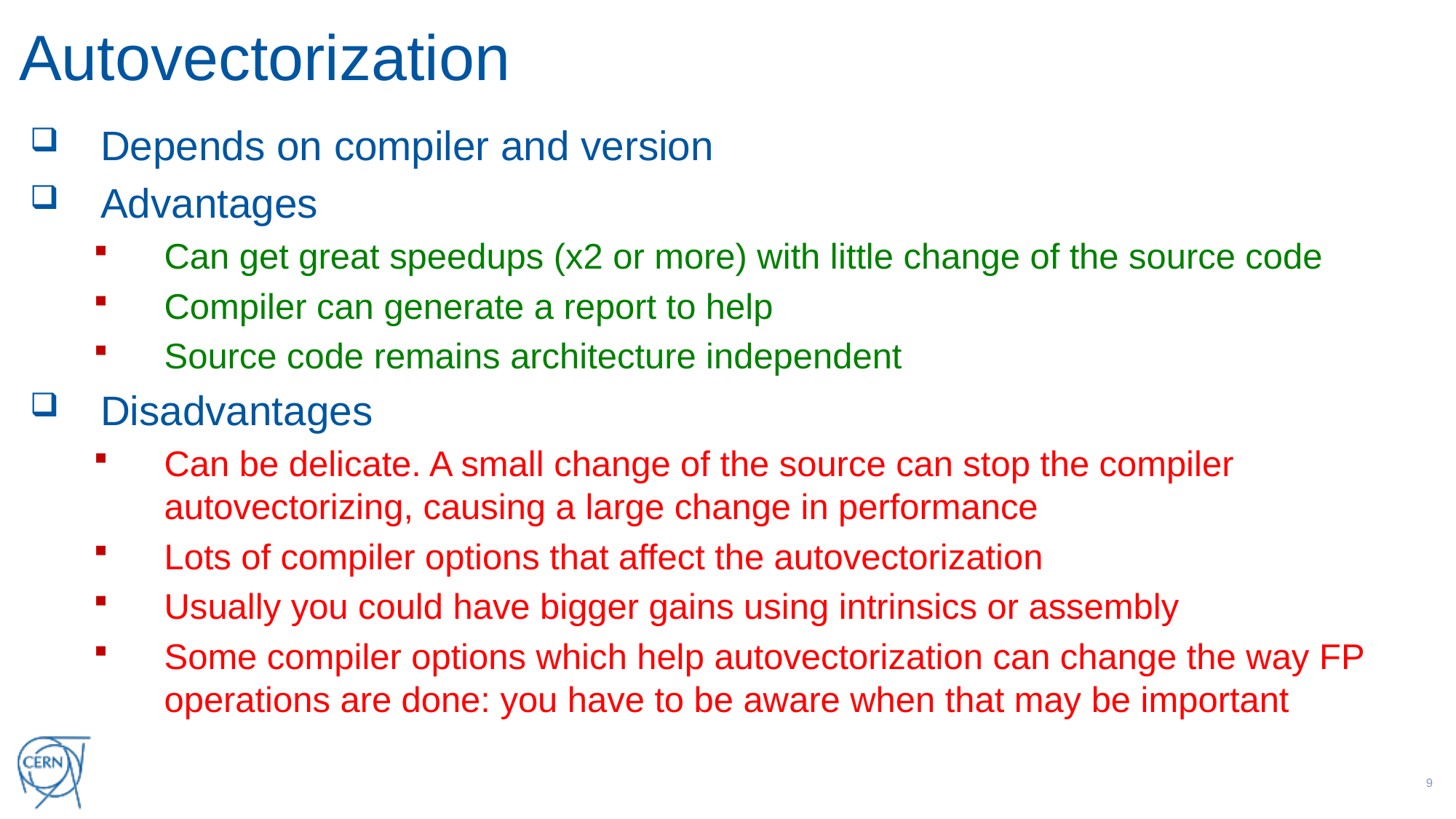

# Autovectorization
Depends on compiler and version
Advantages
Can get great speedups (x2 or more) with little change of the source code
Compiler can generate a report to help
Source code remains architecture independent
Disadvantages
Can be delicate. A small change of the source can stop the compiler autovectorizing, causing a large change in performance
Lots of compiler options that affect the autovectorization
Usually you could have bigger gains using intrinsics or assembly
Some compiler options which help autovectorization can change the way FP operations are done: you have to be aware when that may be important
9